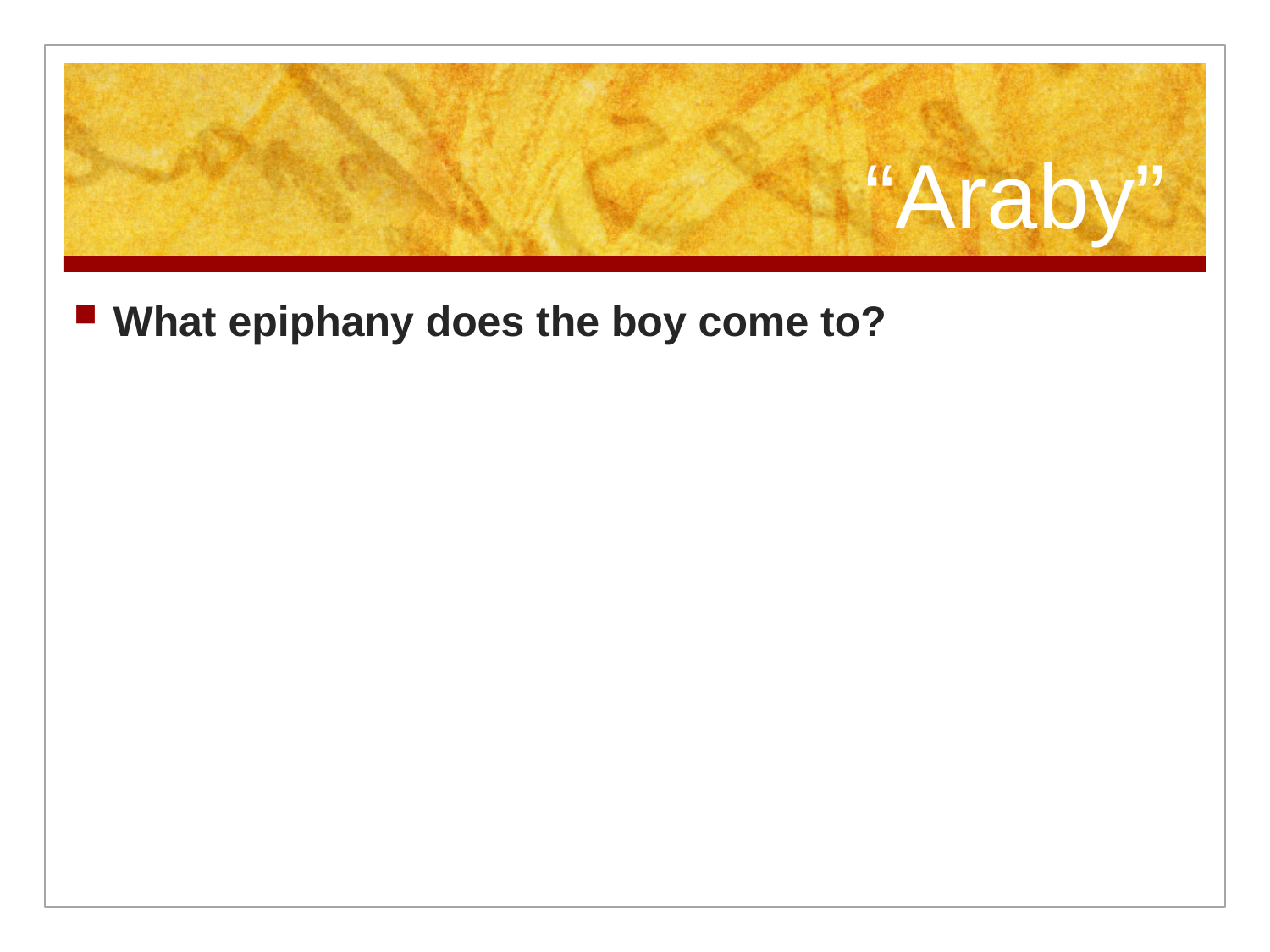

# “Araby”
What epiphany does the boy come to?